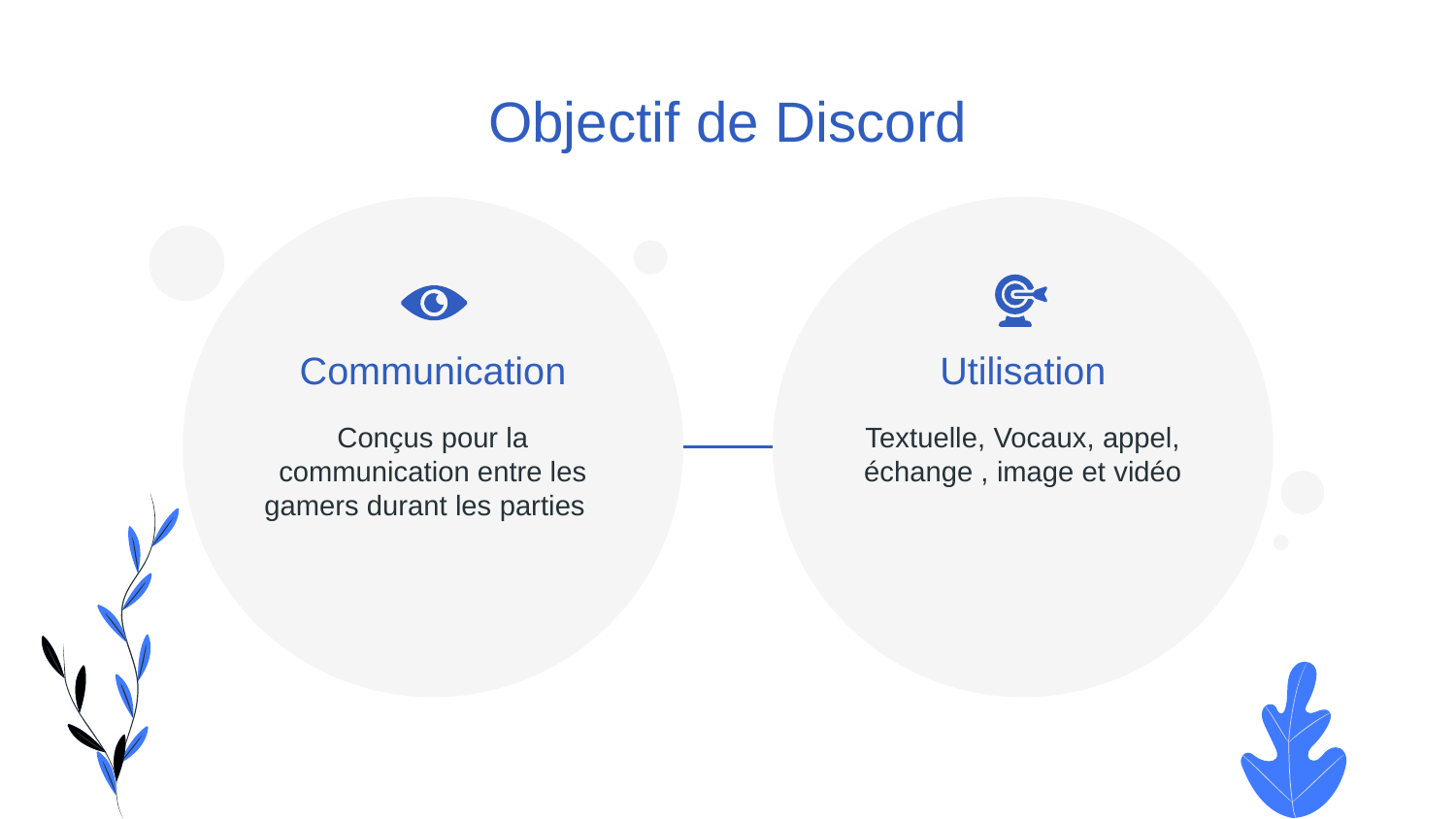

# Objectif de Discord

Communication
Utilisation
Conçus pour la communication entre les gamers durant les parties
Textuelle, Vocaux, appel,
échange , image et vidéo